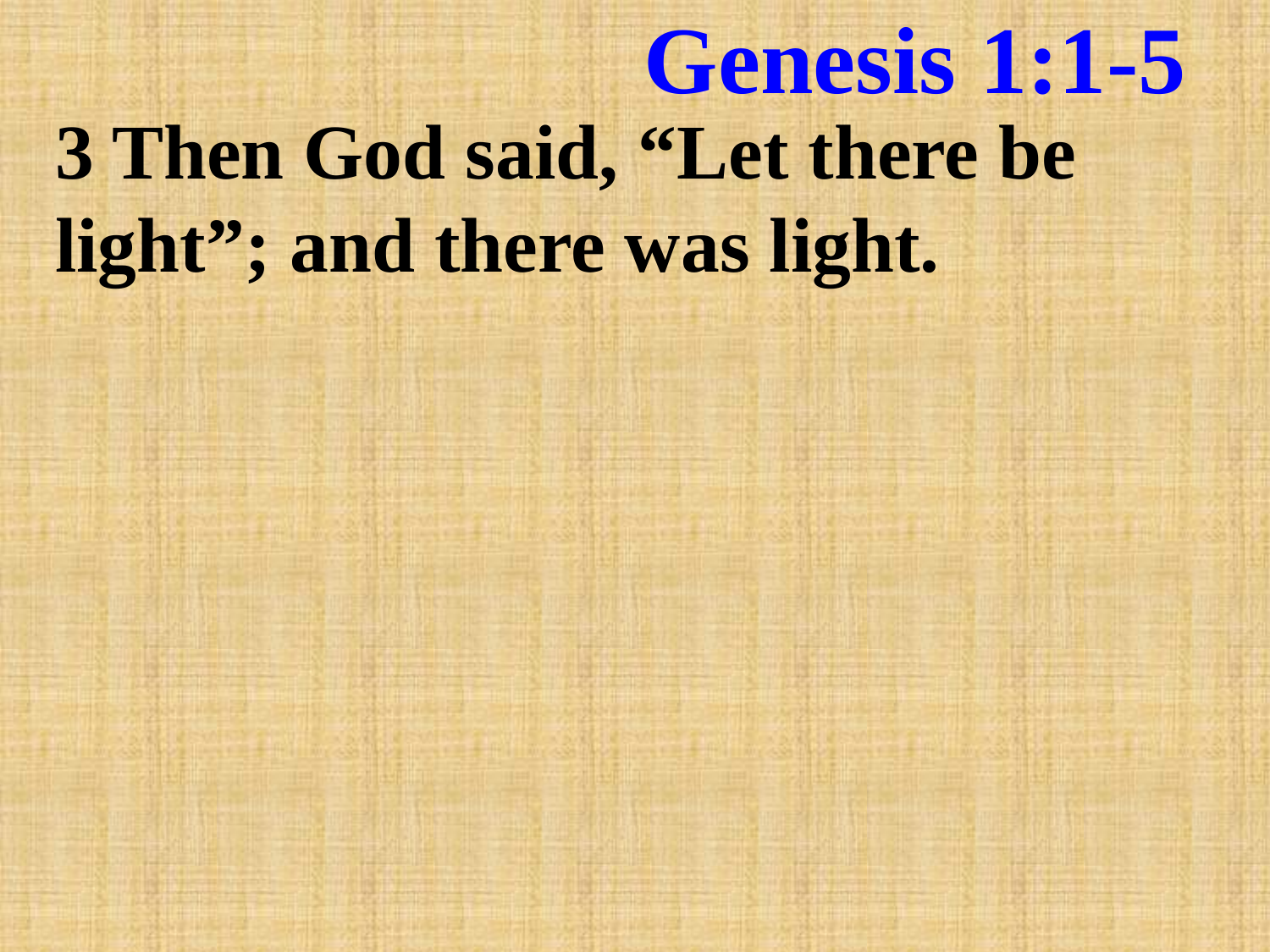

# Genesis 1:1-5
3 Then God said, “Let there be light”; and there was light.